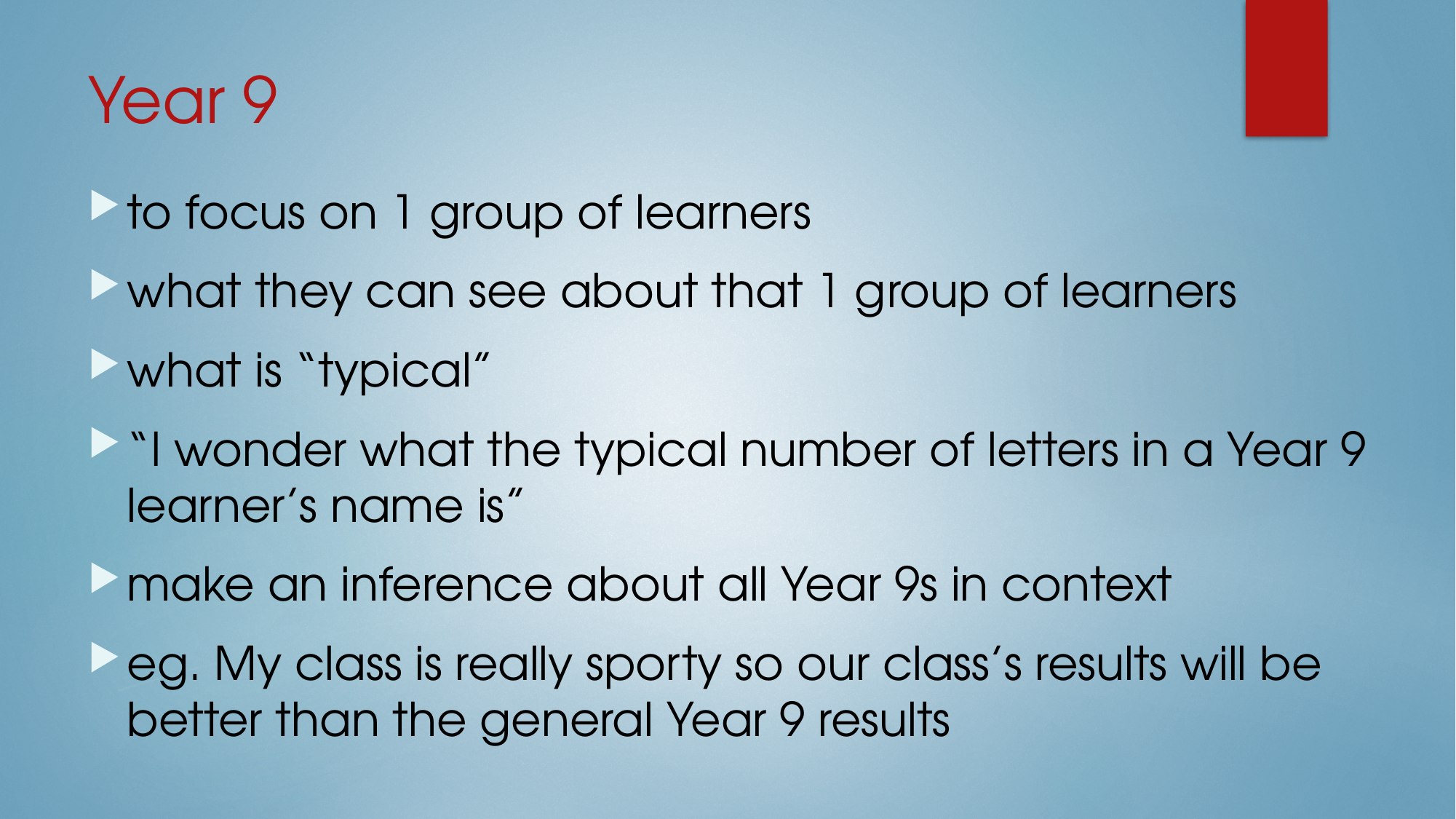

# Year 9
to focus on 1 group of learners
what they can see about that 1 group of learners
what is “typical”
“I wonder what the typical number of letters in a Year 9 learner’s name is”
make an inference about all Year 9s in context
eg. My class is really sporty so our class’s results will be better than the general Year 9 results